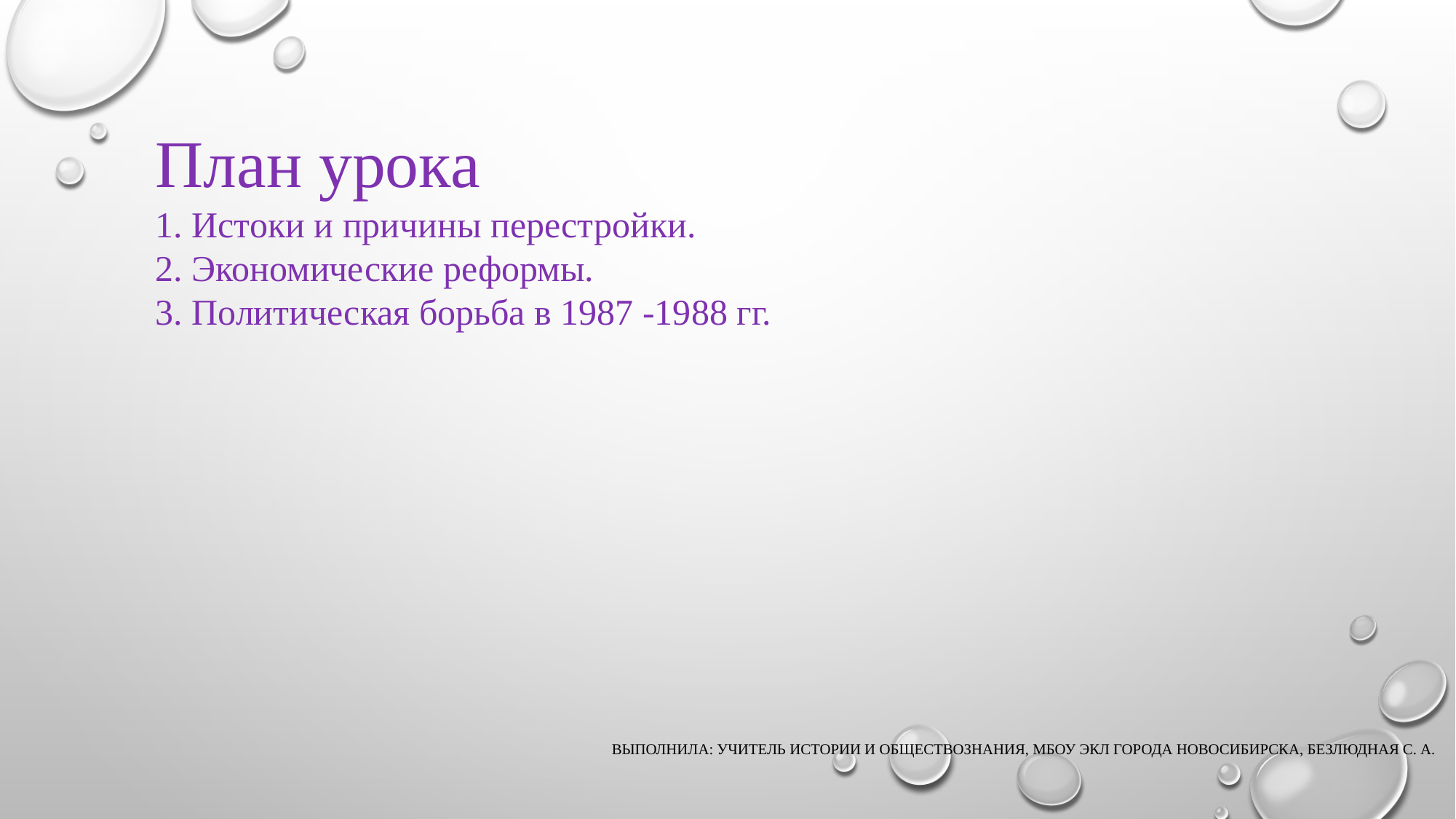

#
План урока
1. Истоки и причины перестройки.
2. Экономические реформы.
3. Политическая борьба в 1987 -1988 гг.
Выполнила: Учитель истории и обществознания, МБОУ ЭКЛ города Новосибирска, Безлюдная С. А.